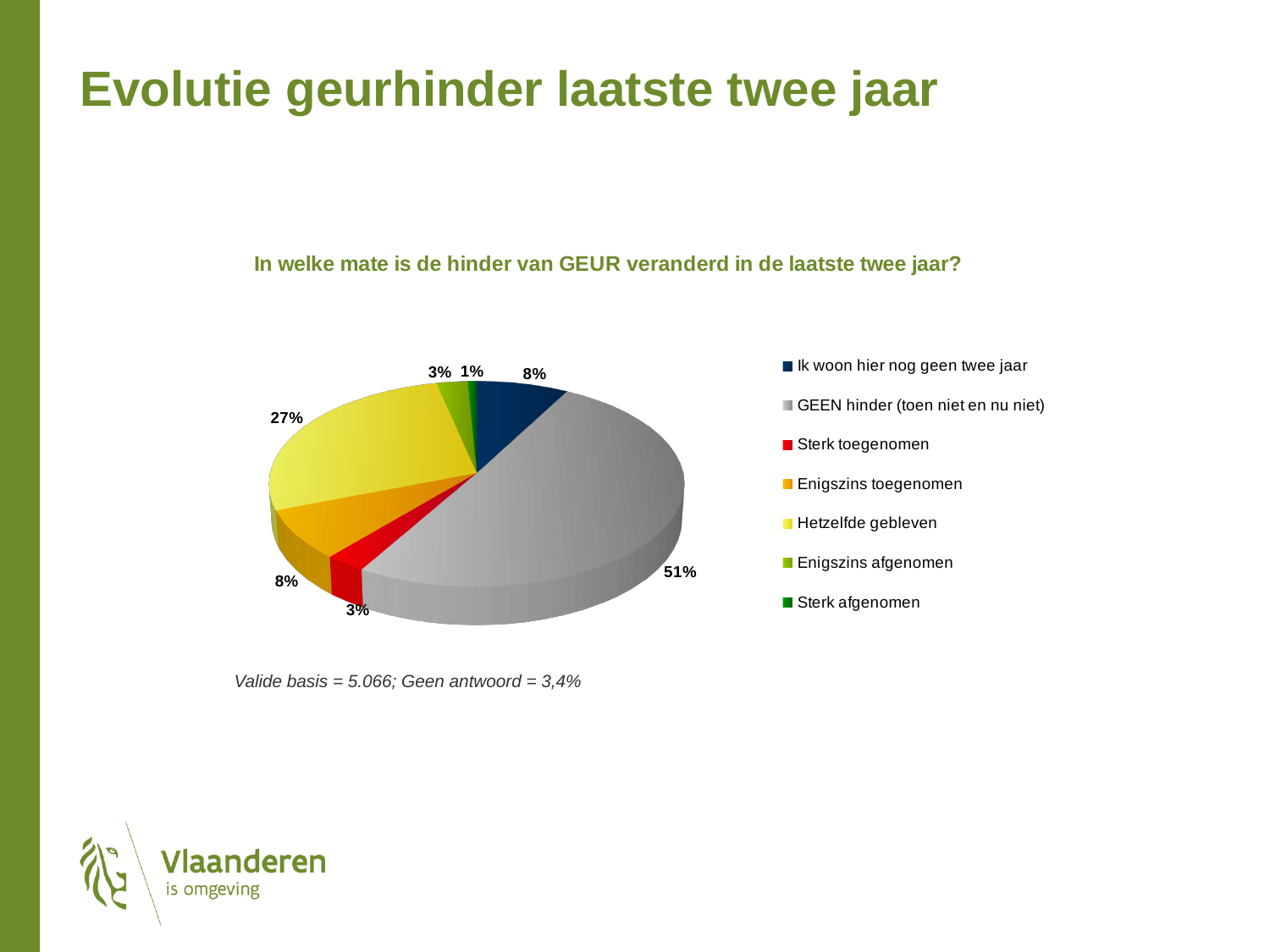

Evolutie geurhinder laatste twee jaar

[unsupported chart]

Valide basis = 5.066; Geen antwoord = 3,4%